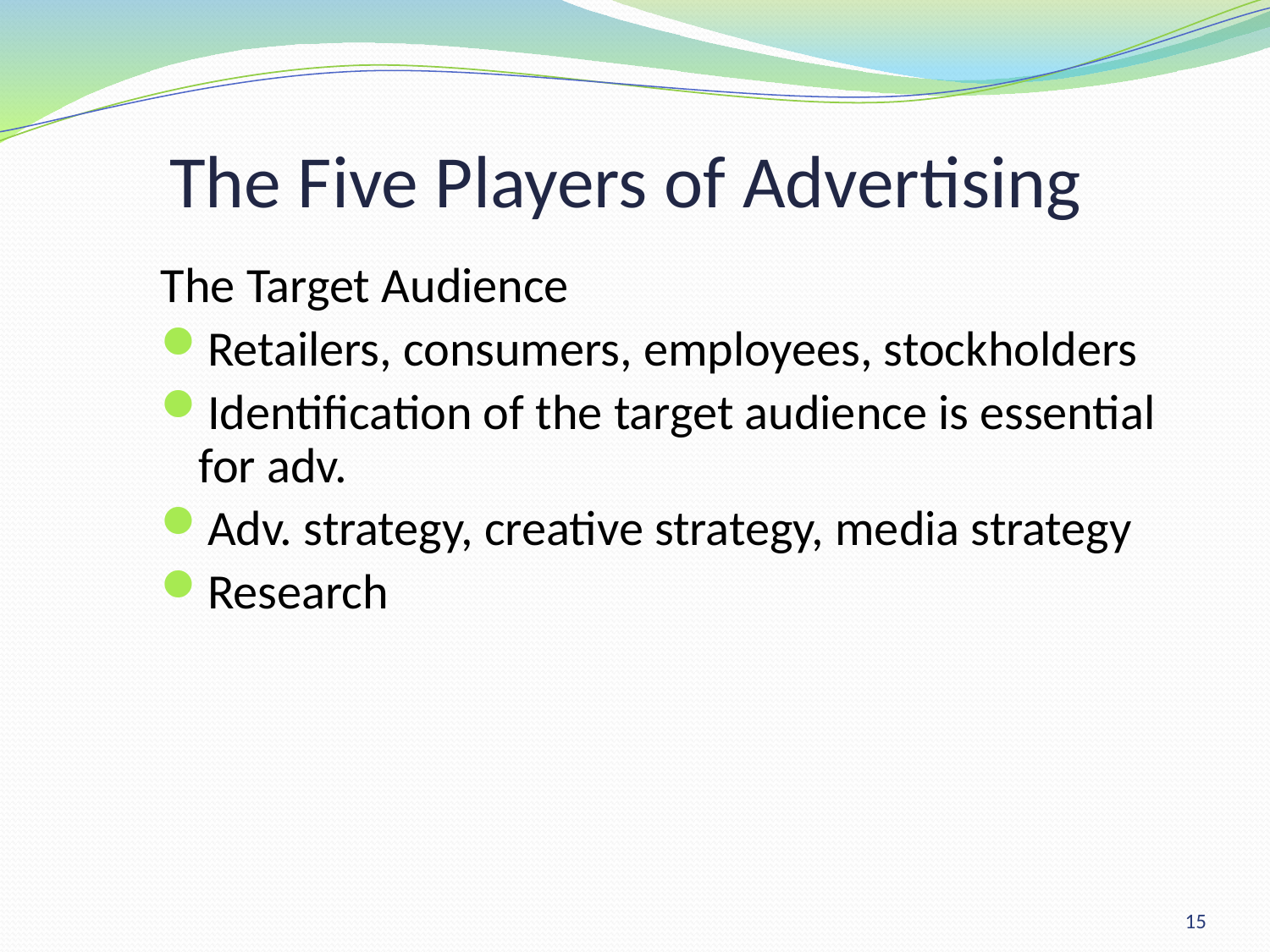

# The Five Players of Advertising
The Target Audience
Retailers, consumers, employees, stockholders
Identification of the target audience is essential for adv.
Adv. strategy, creative strategy, media strategy
Research

15